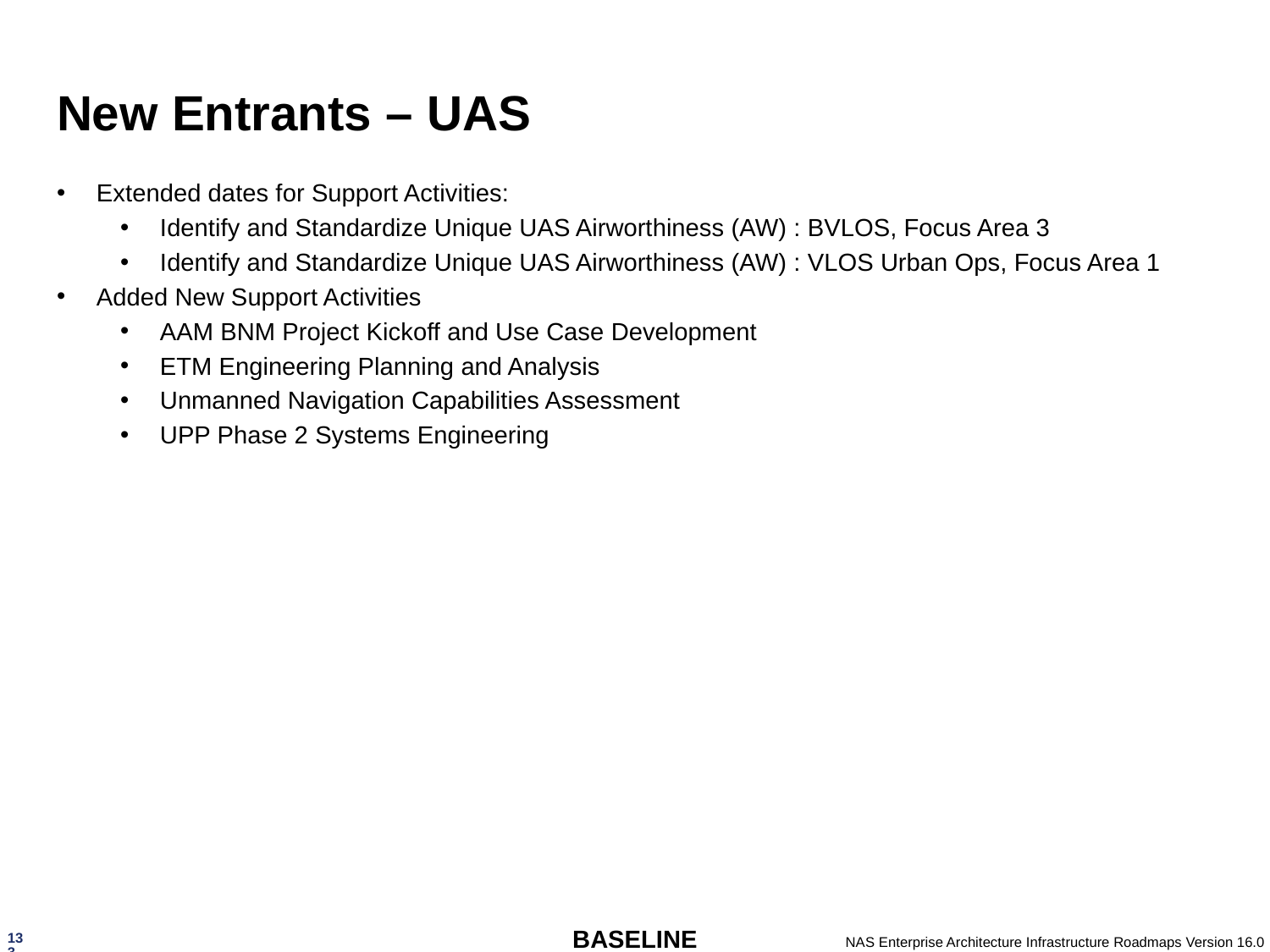

# New Entrants – UAS
Extended dates for Support Activities:
Identify and Standardize Unique UAS Airworthiness (AW) : BVLOS, Focus Area 3
Identify and Standardize Unique UAS Airworthiness (AW) : VLOS Urban Ops, Focus Area 1
Added New Support Activities
AAM BNM Project Kickoff and Use Case Development
ETM Engineering Planning and Analysis
Unmanned Navigation Capabilities Assessment
UPP Phase 2 Systems Engineering

133